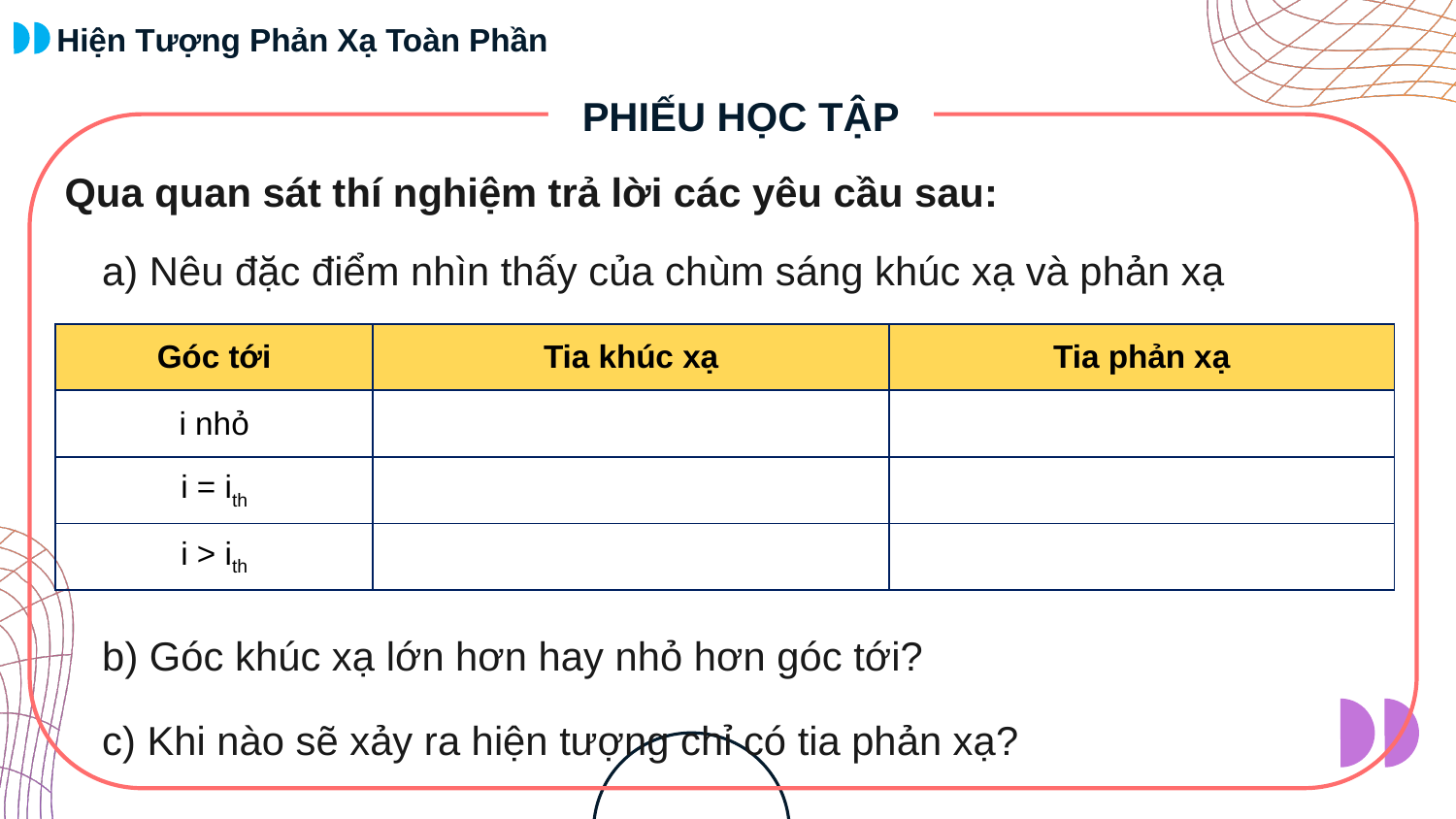

Hiện Tượng Phản Xạ Toàn Phần

# PHIẾU HỌC TẬP

Qua quan sát thí nghiệm trả lời các yêu cầu sau:
a) Nêu đặc điểm nhìn thấy của chùm sáng khúc xạ và phản xạ
| Góc tới | Tia khúc xạ | Tia phản xạ |
| --- | --- | --- |
| i nhỏ |  |  |
| i = ith |  |  |
| i > ith |  |  |
b) Góc khúc xạ lớn hơn hay nhỏ hơn góc tới?
c) Khi nào sẽ xảy ra hiện tượng chỉ có tia phản xạ?